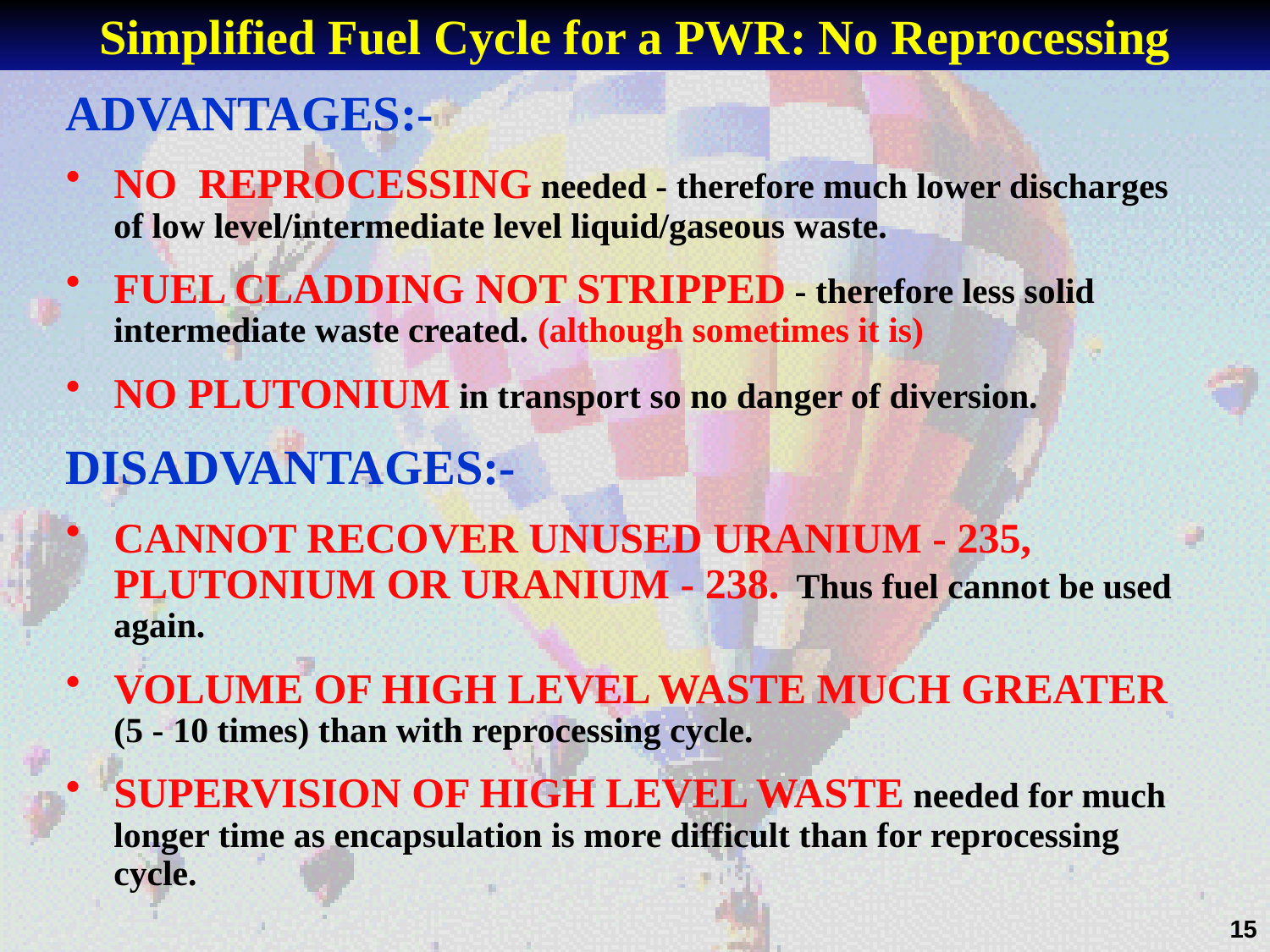

Simplified Fuel Cycle for a PWR: No Reprocessing
#
ADVANTAGES:-
NO  REPROCESSING needed - therefore much lower discharges of low level/intermediate level liquid/gaseous waste.
FUEL CLADDING NOT STRIPPED - therefore less solid intermediate waste created. (although sometimes it is)
NO PLUTONIUM in transport so no danger of diversion.
DISADVANTAGES:-
CANNOT RECOVER UNUSED URANIUM - 235, PLUTONIUM OR URANIUM - 238.  Thus fuel cannot be used again.
VOLUME OF HIGH LEVEL WASTE MUCH GREATER (5 - 10 times) than with reprocessing cycle.
SUPERVISION OF HIGH LEVEL WASTE needed for much longer time as encapsulation is more difficult than for reprocessing cycle.

15